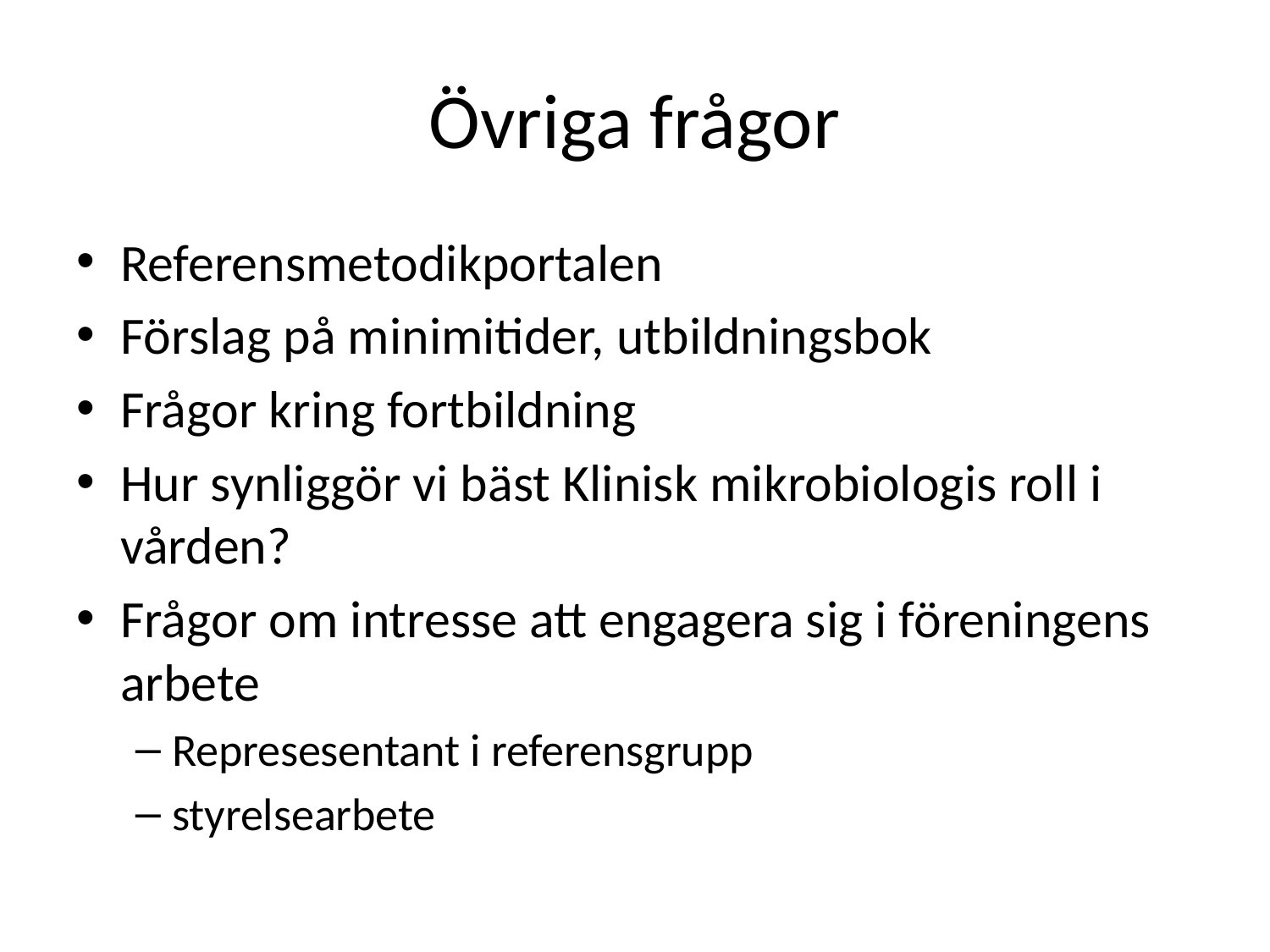

# Övriga frågor
Referensmetodikportalen
Förslag på minimitider, utbildningsbok
Frågor kring fortbildning
Hur synliggör vi bäst Klinisk mikrobiologis roll i vården?
Frågor om intresse att engagera sig i föreningens arbete
Represesentant i referensgrupp
styrelsearbete